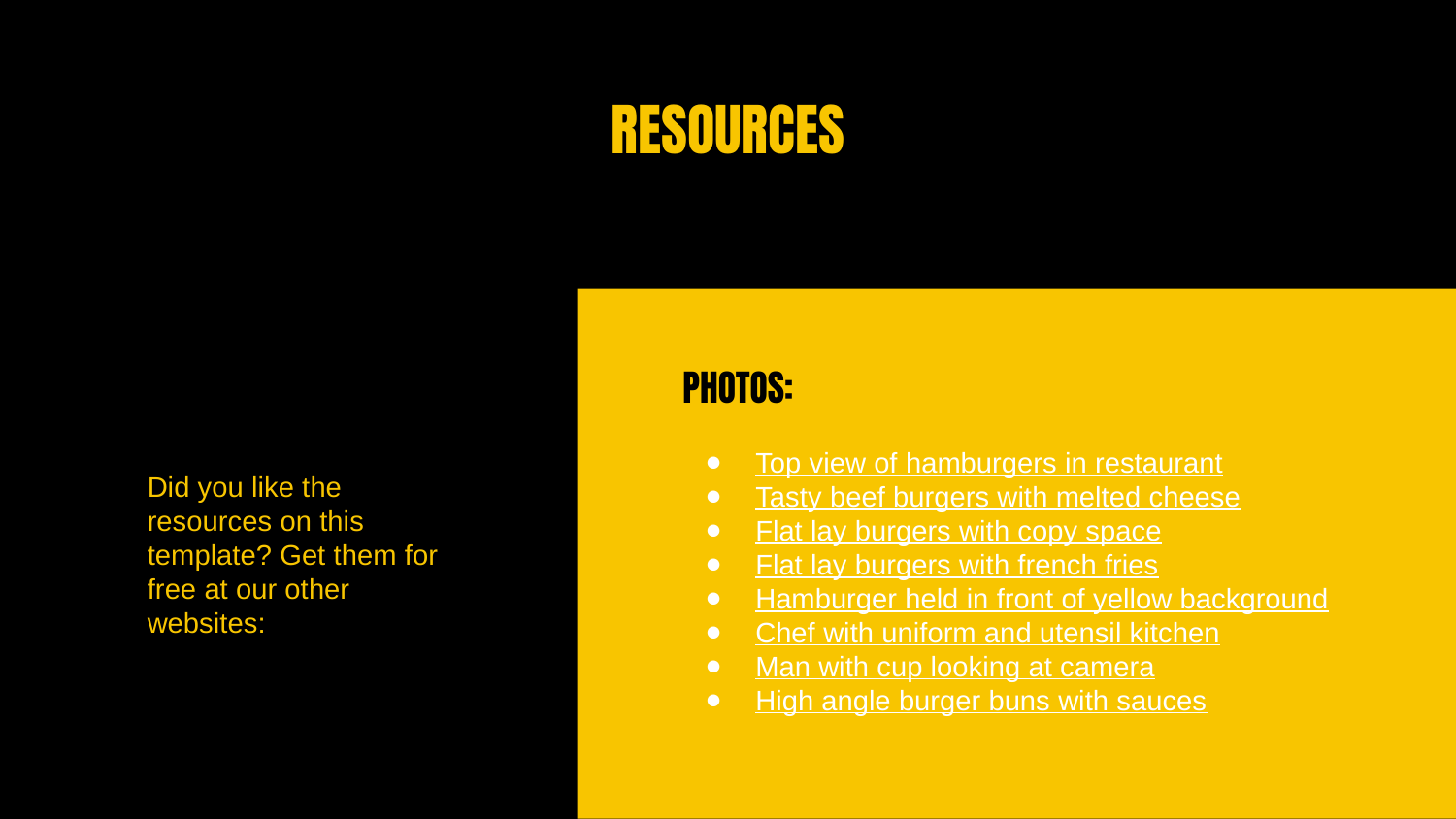

# RESOURCES
PHOTOS:

Top view of hamburgers in restaurant
Tasty beef burgers with melted cheese
Flat lay burgers with copy space
Flat lay burgers with french fries
Hamburger held in front of yellow background
Chef with uniform and utensil kitchen
Man with cup looking at camera
High angle burger buns with sauces
Did you like the resources on this template? Get them for free at our other
websites: